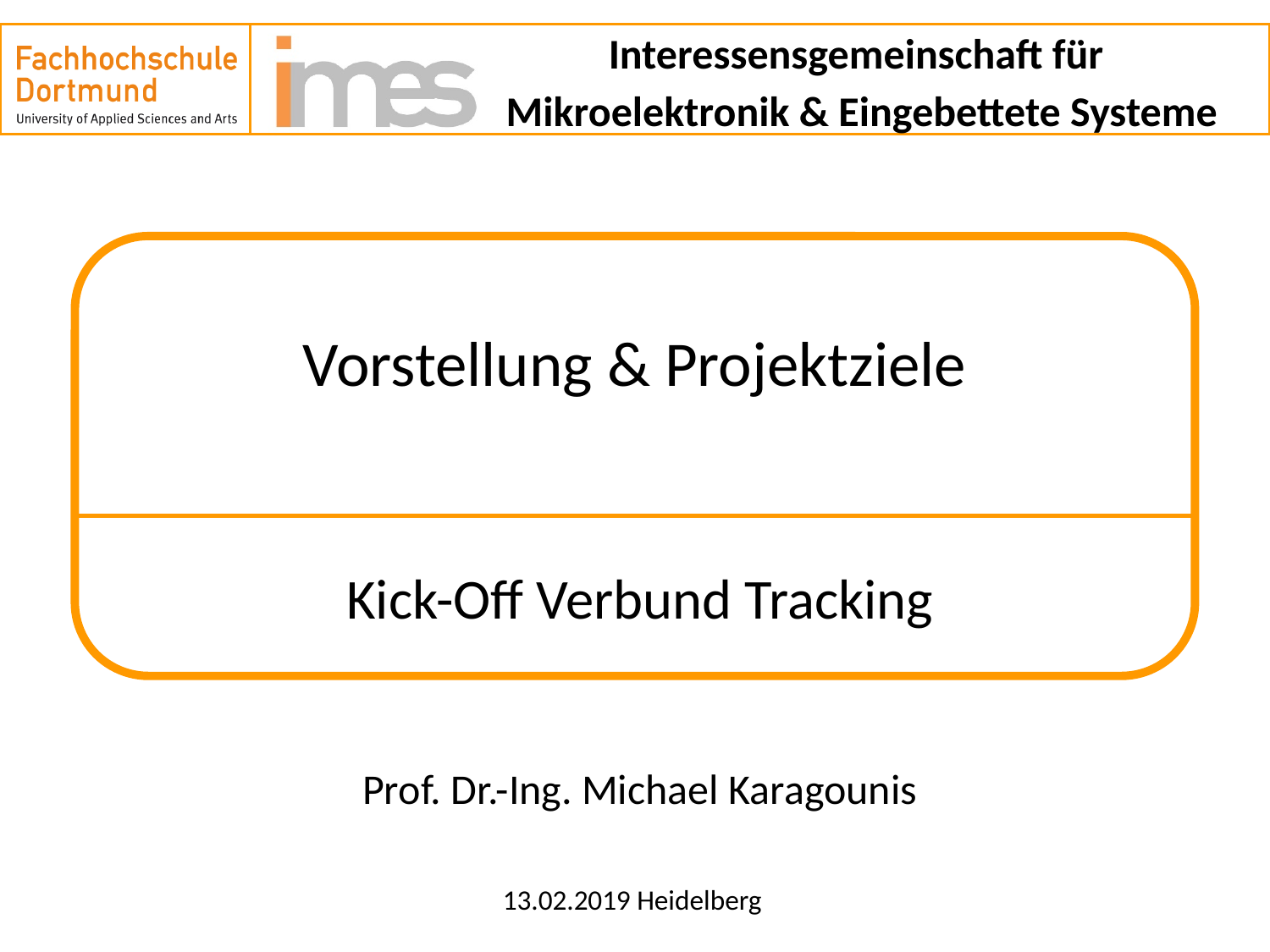

Interessensgemeinschaft für
 Mikroelektronik & Eingebettete Systeme
# Vorstellung & Projektziele
Kick-Off Verbund Tracking
Prof. Dr.-Ing. Michael Karagounis
13.02.2019 Heidelberg